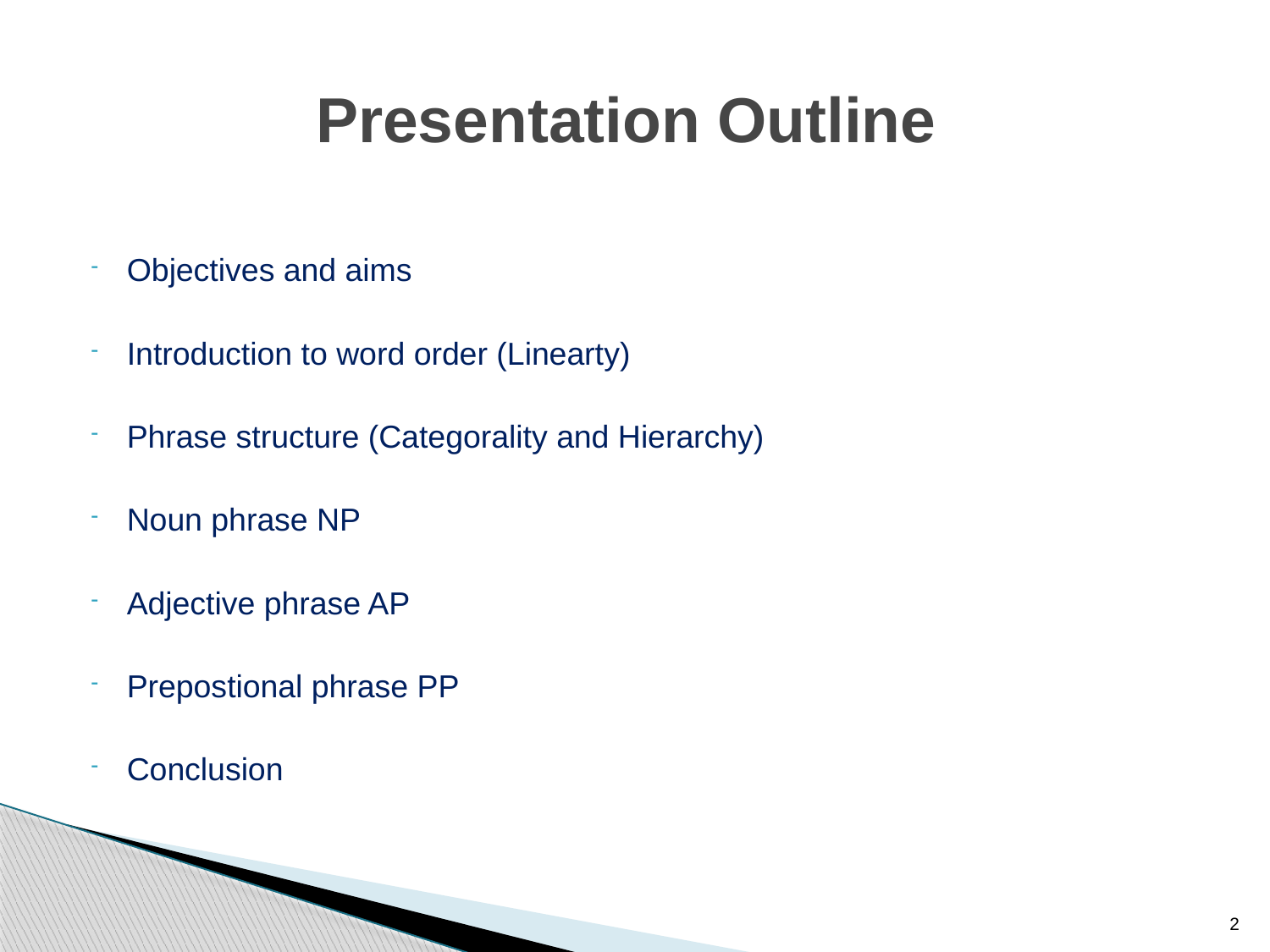

# Presentation Outline
Objectives and aims
Introduction to word order (Linearty)
Phrase structure (Categorality and Hierarchy)
Noun phrase NP
Adjective phrase AP
Prepostional phrase PP
Conclusion

2